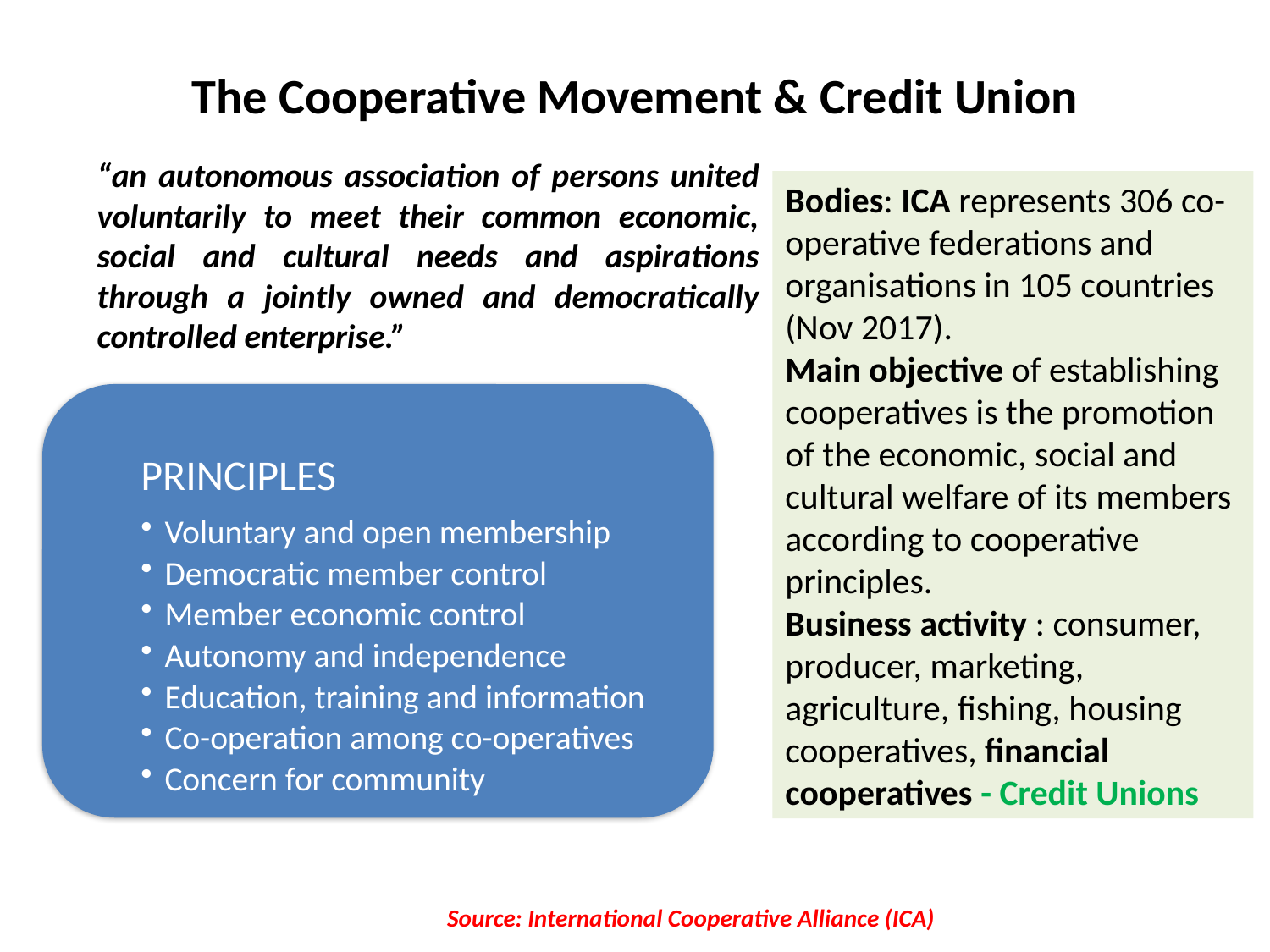

# The Cooperative Movement & Credit Union
“an autonomous association of persons united voluntarily to meet their common economic, social and cultural needs and aspirations through a jointly owned and democratically controlled enterprise.”
Bodies: ICA represents 306 co-operative federations and organisations in 105 countries (Nov 2017).
Main objective of establishing cooperatives is the promotion of the economic, social and cultural welfare of its members according to cooperative principles.
Business activity : consumer, producer, marketing, agriculture, fishing, housing cooperatives, financial cooperatives - Credit Unions

PRINCIPLES
Voluntary and open membership
Democratic member control
Member economic control
Autonomy and independence
Education, training and information
Co-operation among co-operatives
Concern for community
Source: International Cooperative Alliance (ICA)